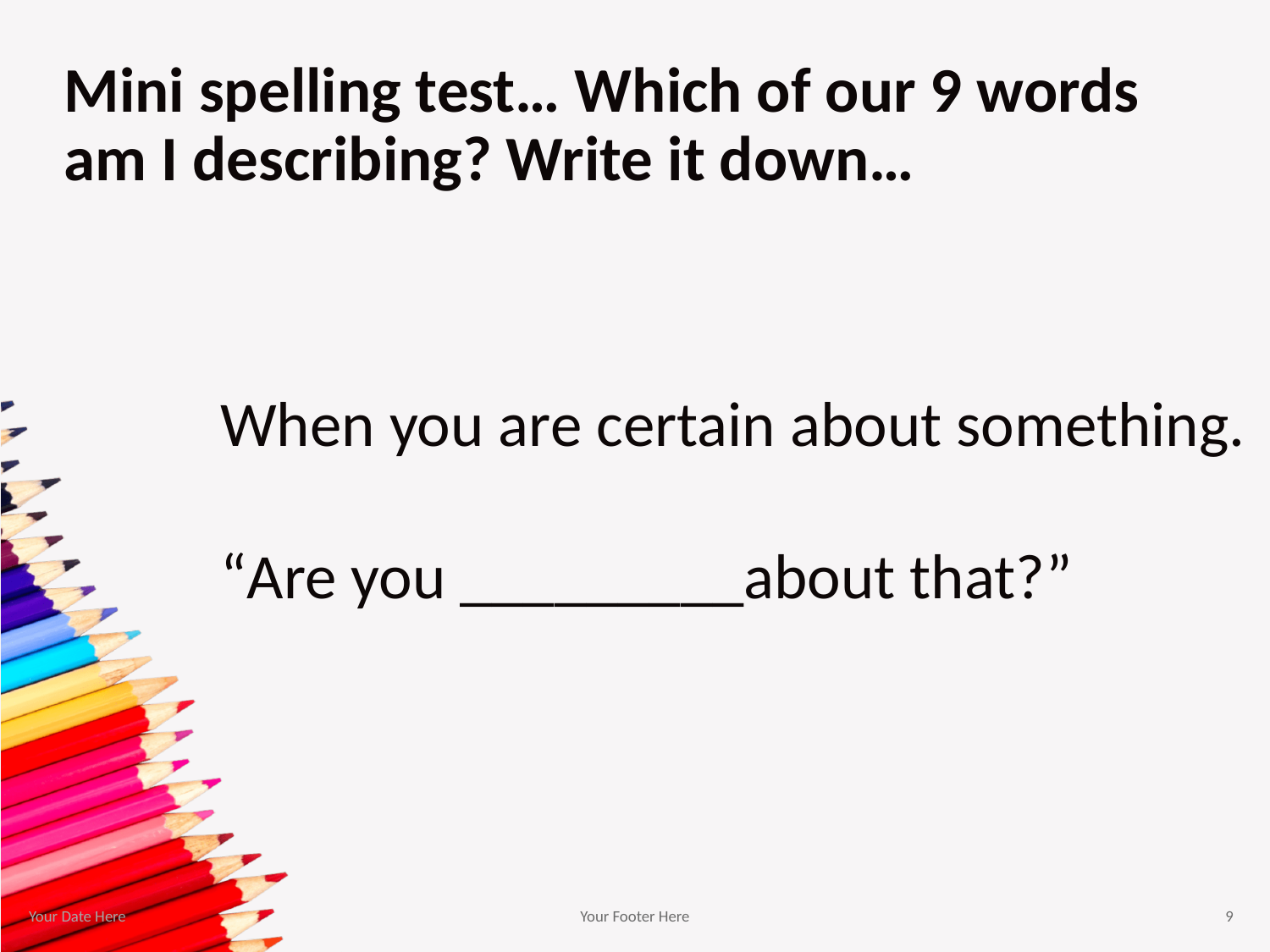

# Mini spelling test… Which of our 9 words am I describing? Write it down…
When you are certain about something.

“Are you _________about that?”
Your Date Here
Your Footer Here
9